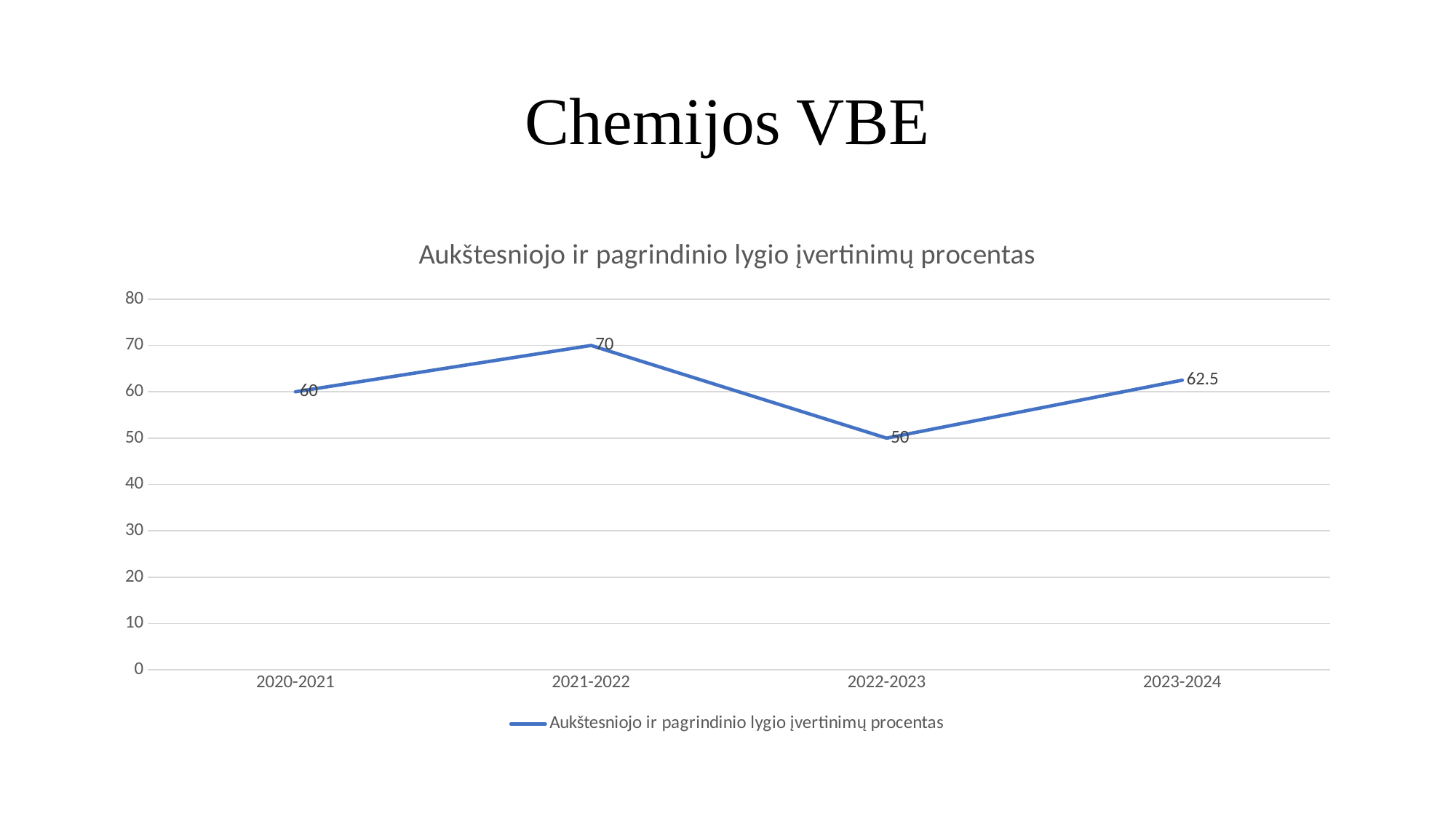

# Chemijos VBE

### Chart:

| Category | Aukštesniojo ir pagrindinio lygio įvertinimų procentas |
|---|---|
| 2020-2021 | 60.0 |
| 2021-2022 | 70.0 |
| 2022-2023 | 50.0 |
| 2023-2024 | 62.5 |